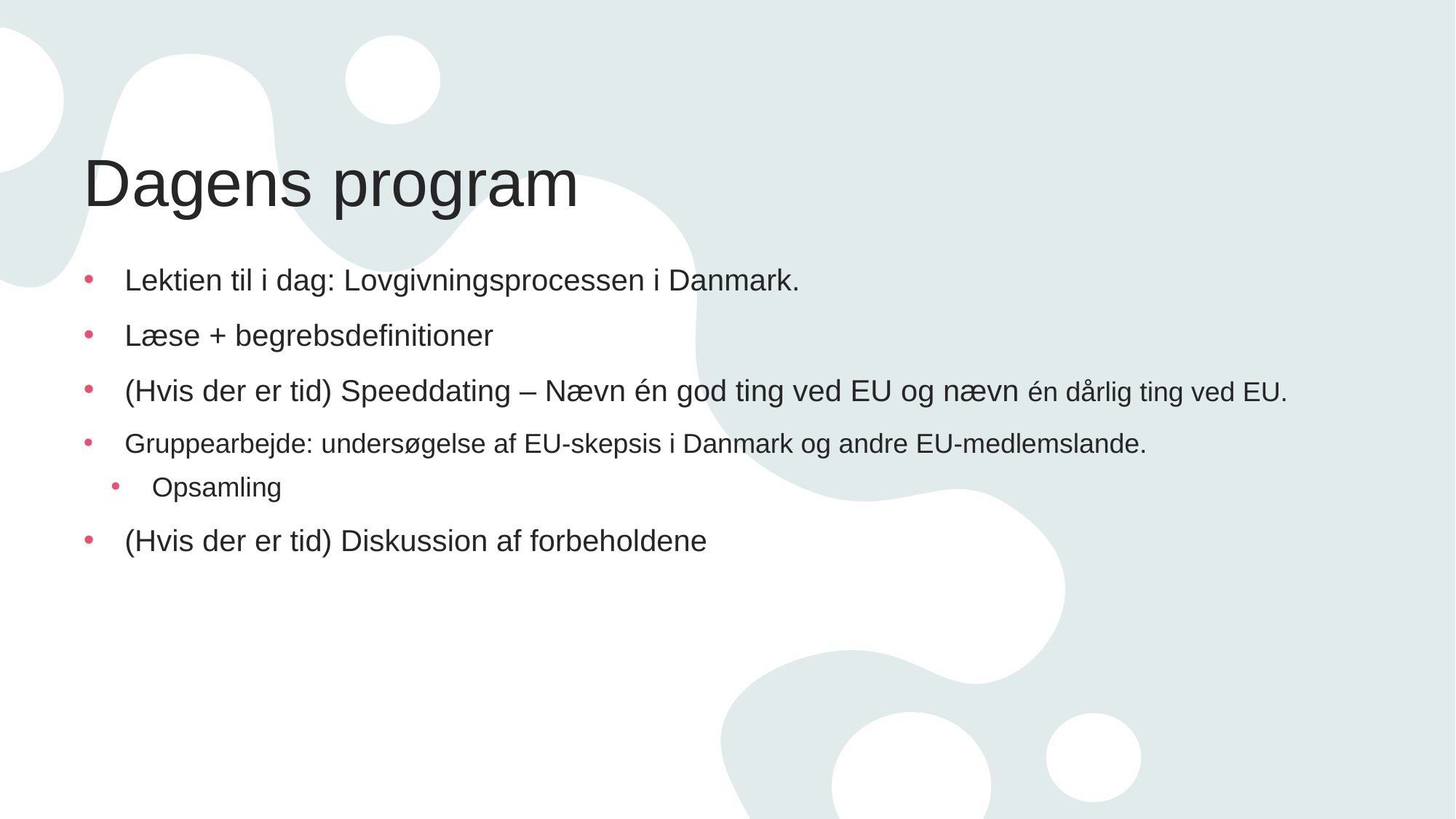

# Dagens program
Lektien til i dag: Lovgivningsprocessen i Danmark.
Læse + begrebsdefinitioner
(Hvis der er tid) Speeddating – Nævn én god ting ved EU og nævn én dårlig ting ved EU.
Gruppearbejde: undersøgelse af EU-skepsis i Danmark og andre EU-medlemslande.
Opsamling
(Hvis der er tid) Diskussion af forbeholdene